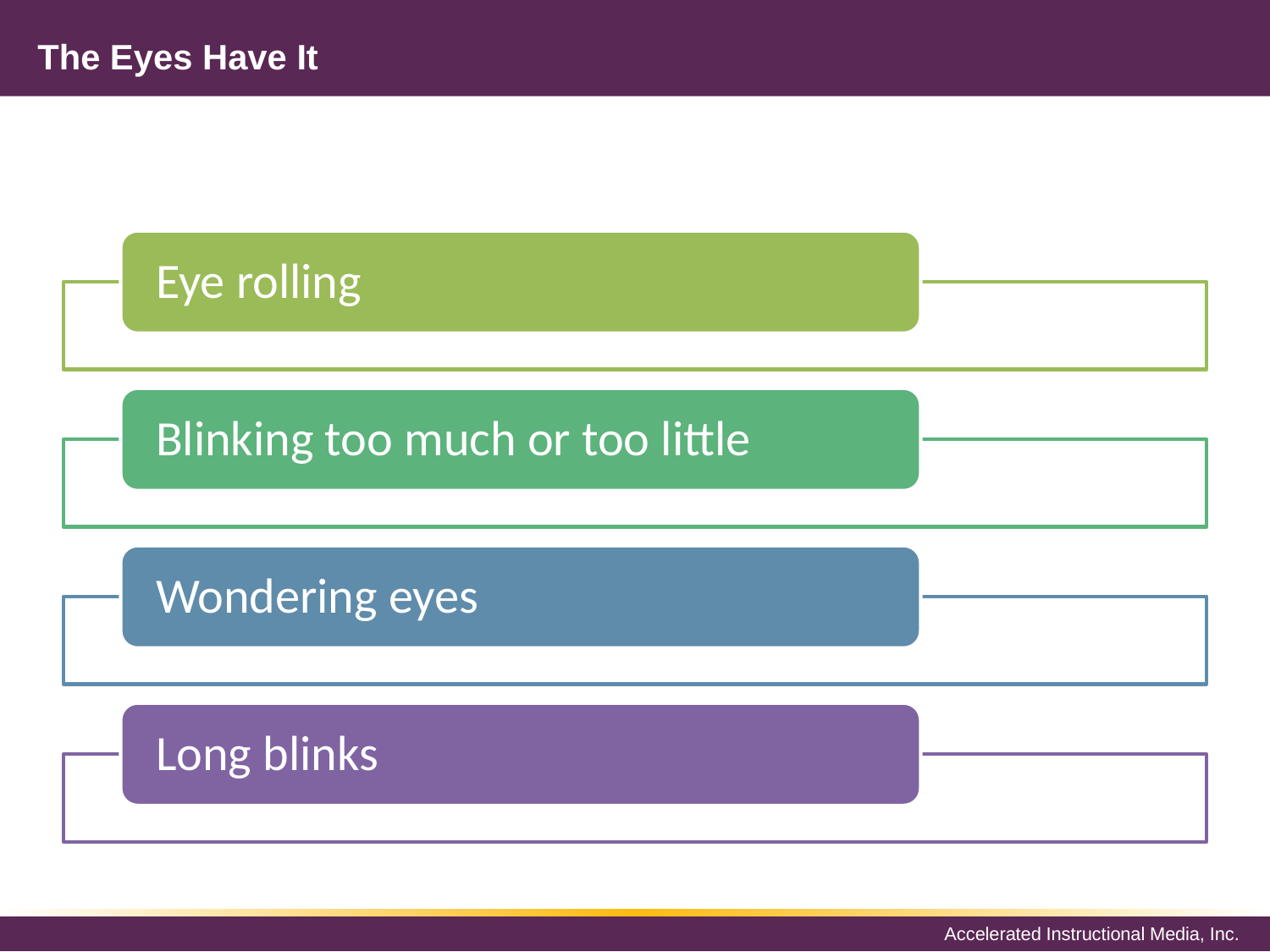

# The Eyes Have It

Eye rolling

Blinking too much or too little

Wondering eyes

Long blinks